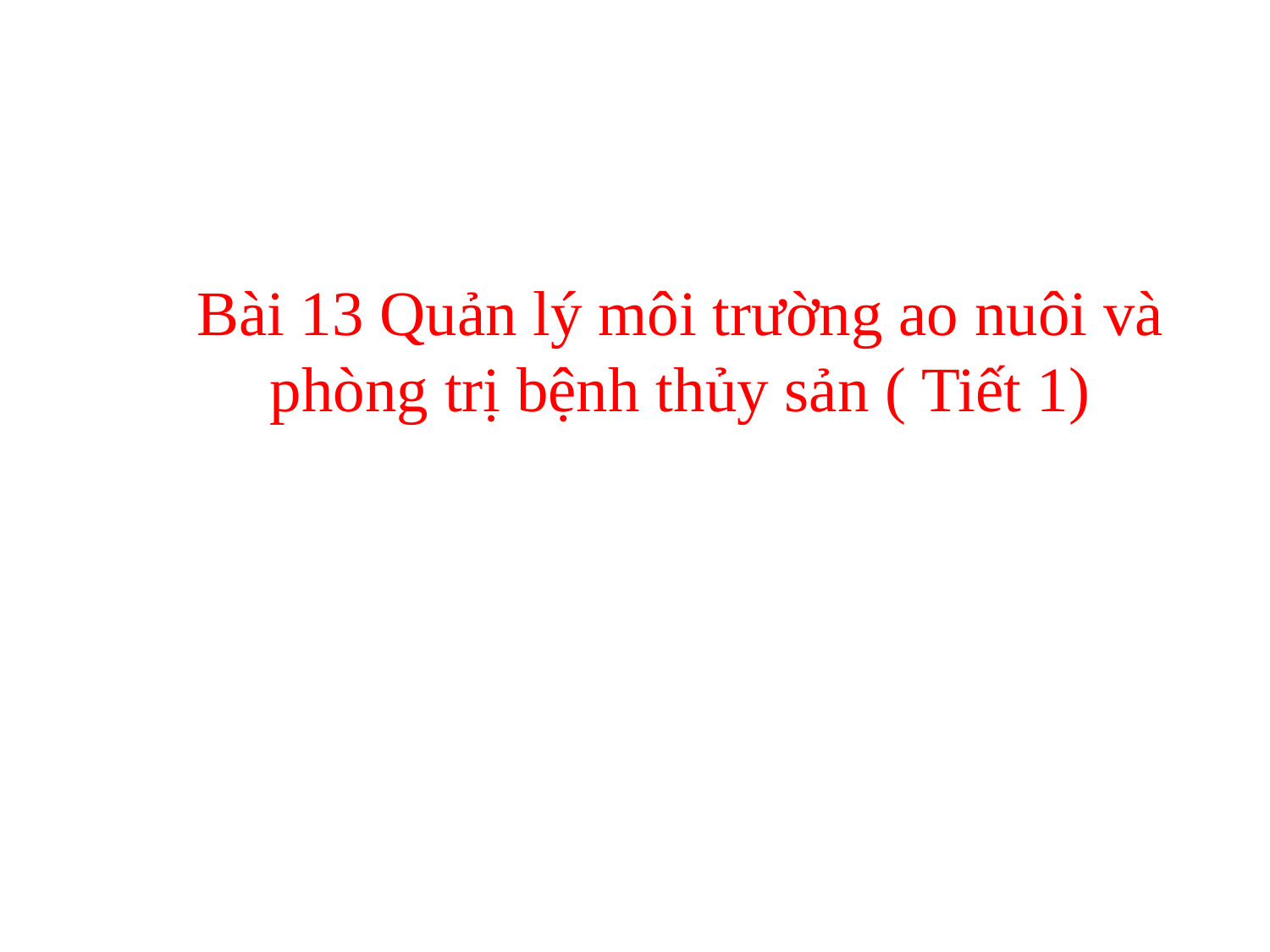

Bài 13 Quản lý môi trường ao nuôi và phòng trị bệnh thủy sản ( Tiết 1)